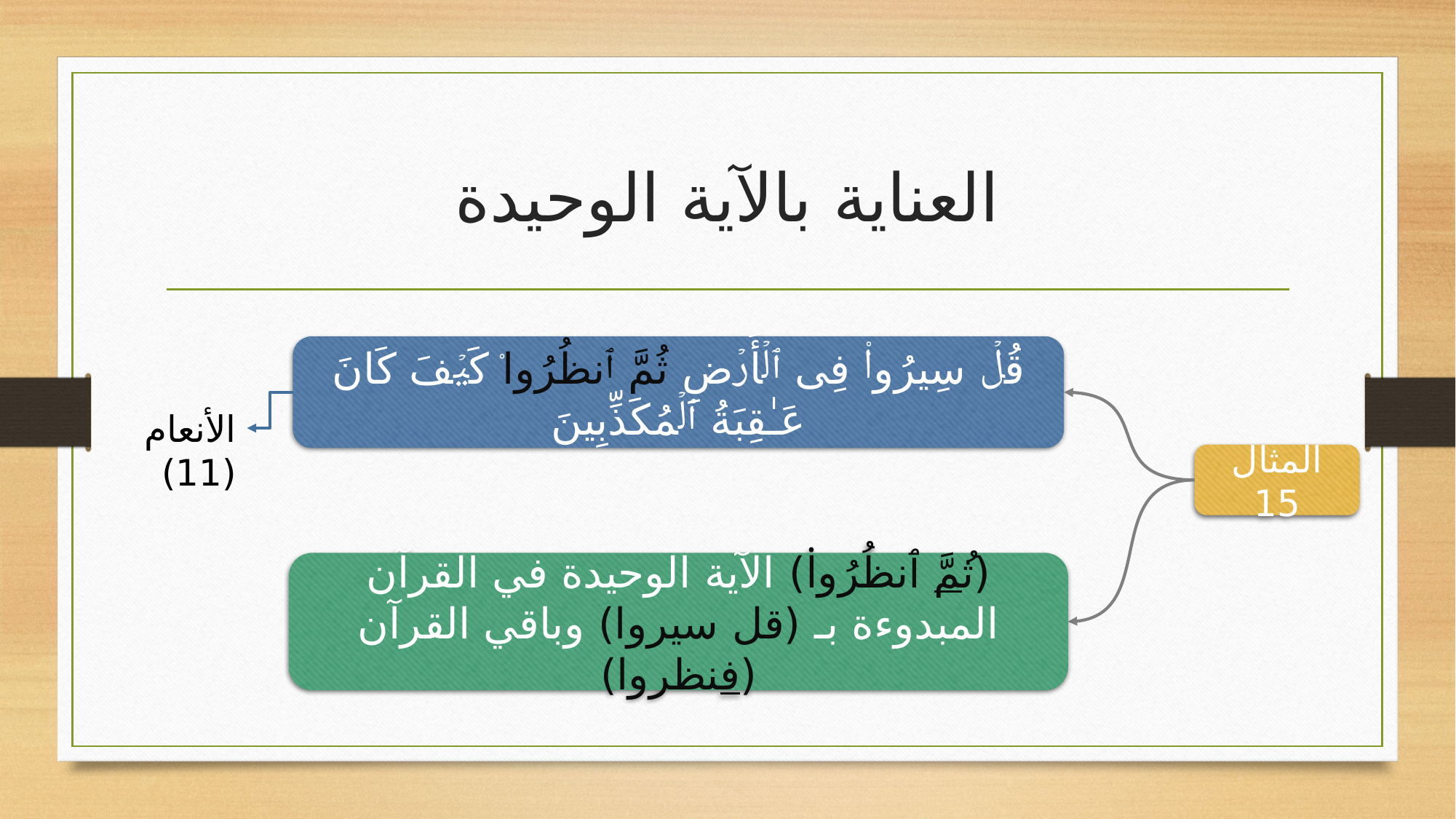

# العناية بالآية الوحيدة
قُلۡ سِیرُوا۟ فِی ٱلۡأَرۡضِ ثُمَّ ٱنظُرُوا۟ كَیۡفَ كَانَ عَـٰقِبَةُ ٱلۡمُكَذِّبِینَ
الأنعام (11)
المثال 15
(ثُمَّ ٱنظُرُوا۟) الآية الوحيدة في القرآن المبدوءة بـ (قل سيروا) وباقي القرآن (فنظروا)